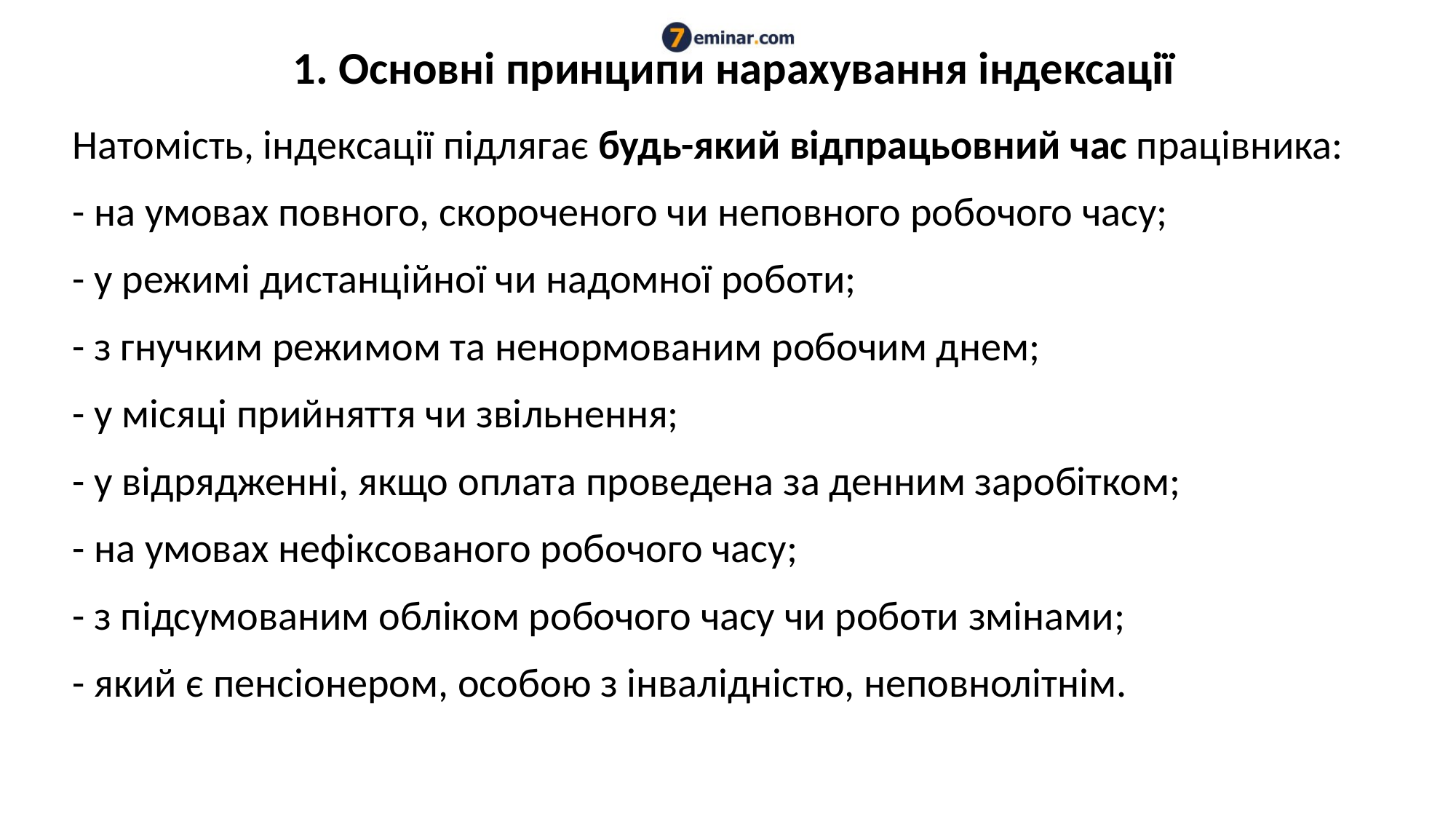

# 1. Основні принципи нарахування індексації
Натомість, індексації підлягає будь-який відпрацьовний час працівника:
- на умовах повного, скороченого чи неповного робочого часу;
- у режимі дистанційної чи надомної роботи;
- з гнучким режимом та ненормованим робочим днем;
- у місяці прийняття чи звільнення;
- у відрядженні, якщо оплата проведена за денним заробітком;
- на умовах нефіксованого робочого часу;
- з підсумованим обліком робочого часу чи роботи змінами;
- який є пенсіонером, особою з інвалідністю, неповнолітнім.

30